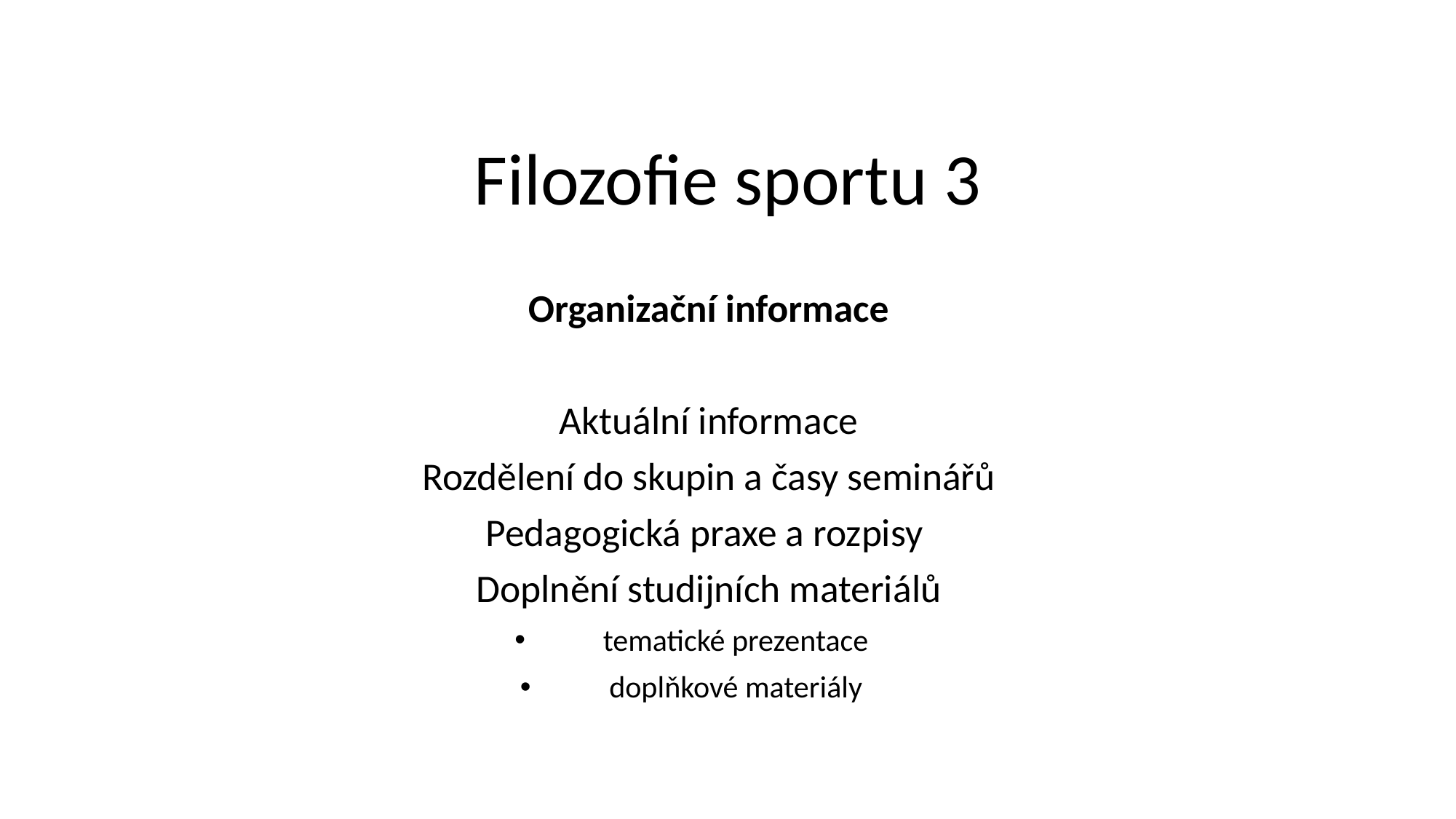

# Filozofie sportu 3
Organizační informace

Aktuální informace
Rozdělení do skupin a časy seminářů
Pedagogická praxe a rozpisy
Doplnění studijních materiálů
tematické prezentace
doplňkové materiály